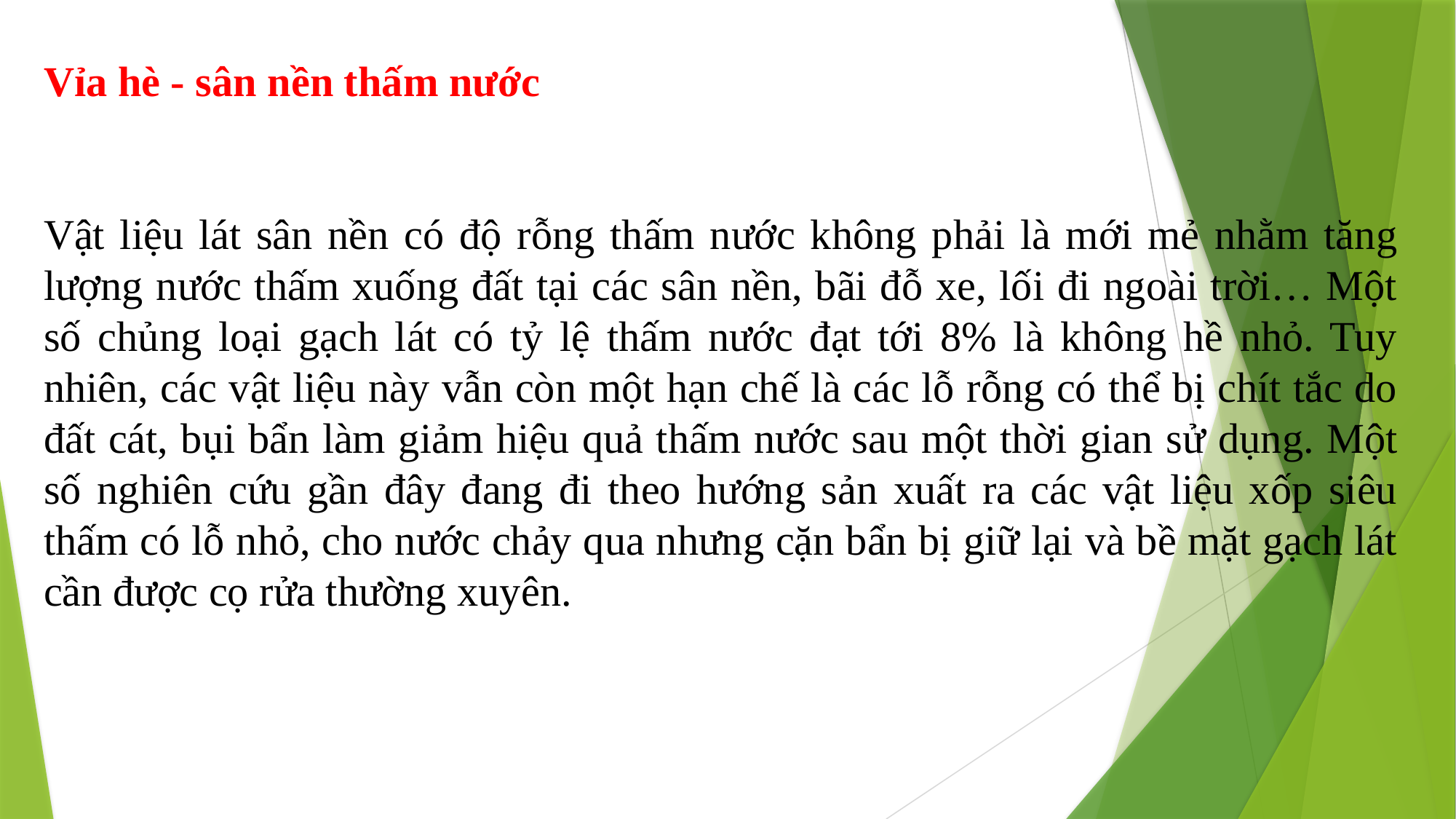

Vỉa hè - sân nền thấm nước

Vật liệu lát sân nền có độ rỗng thấm nước không phải là mới mẻ nhằm tăng lượng nước thấm xuống đất tại các sân nền, bãi đỗ xe, lối đi ngoài trời… Một số chủng loại gạch lát có tỷ lệ thấm nước đạt tới 8% là không hề nhỏ. Tuy nhiên, các vật liệu này vẫn còn một hạn chế là các lỗ rỗng có thể bị chít tắc do đất cát, bụi bẩn làm giảm hiệu quả thấm nước sau một thời gian sử dụng. Một số nghiên cứu gần đây đang đi theo hướng sản xuất ra các vật liệu xốp siêu thấm có lỗ nhỏ, cho nước chảy qua nhưng cặn bẩn bị giữ lại và bề mặt gạch lát cần được cọ rửa thường xuyên.